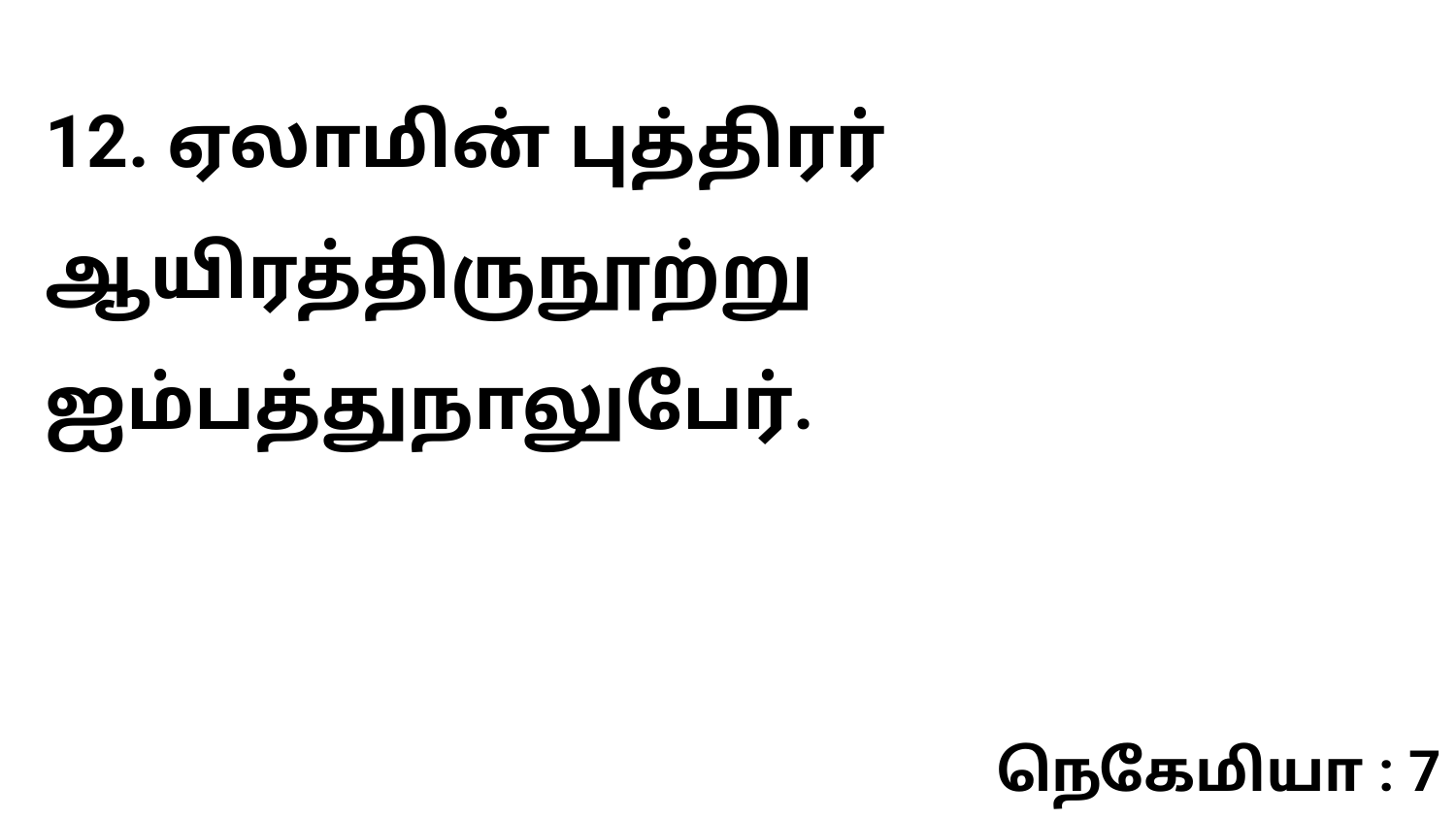

12. ஏலாமின் புத்திரர் ஆயிரத்திருநூற்று ஐம்பத்துநாலுபேர்.
நெகேமியா : 7